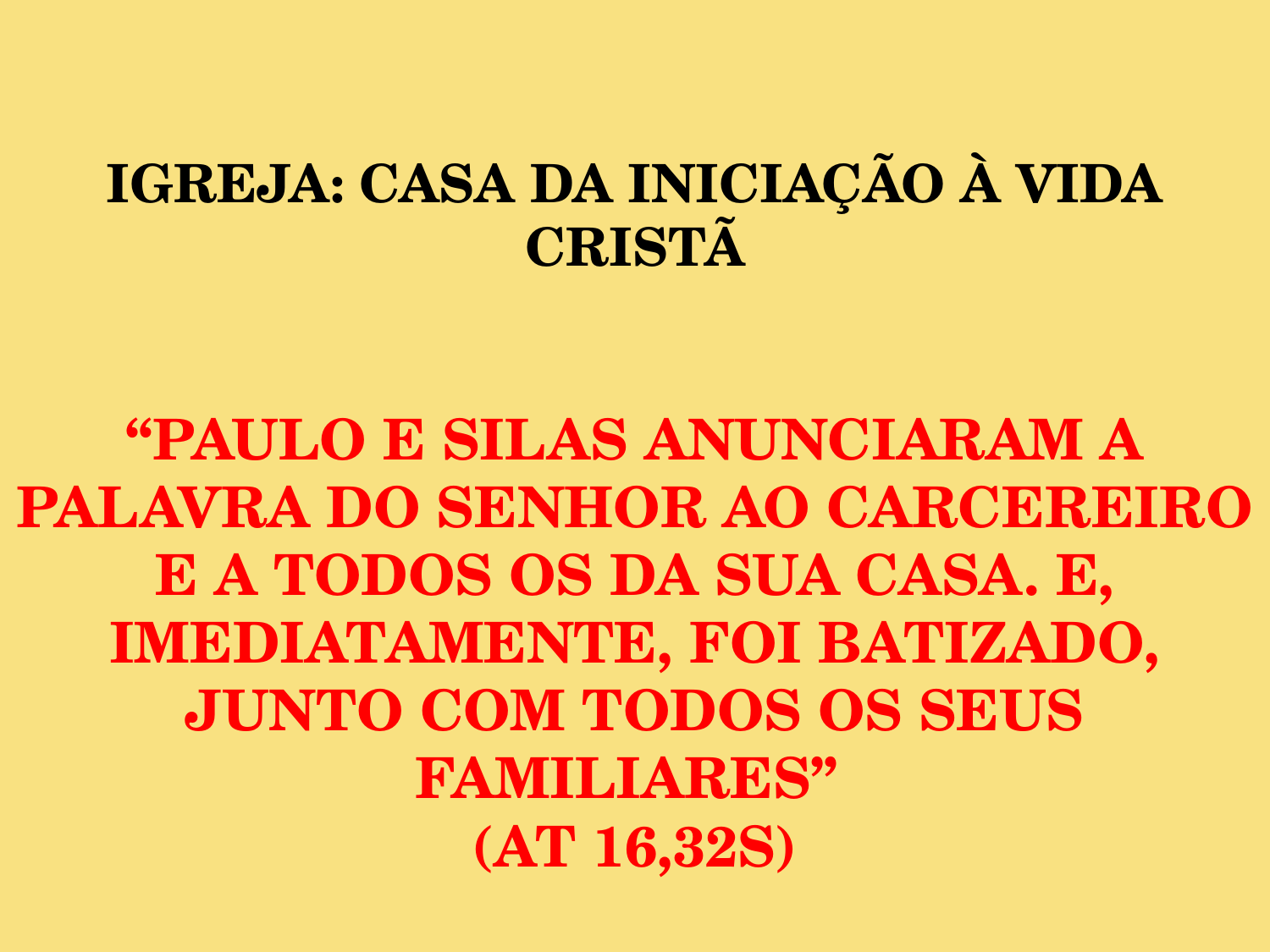

IGREJA: CASA DA INICIAÇÃO À VIDA CRISTÃ
“Paulo e Silas anunciaram a Palavra do Senhor ao carcereiro e a todos os da sua casa. E, imediatamente, foi batizado, junto com todos os seus familiares”
(At 16,32s)

22